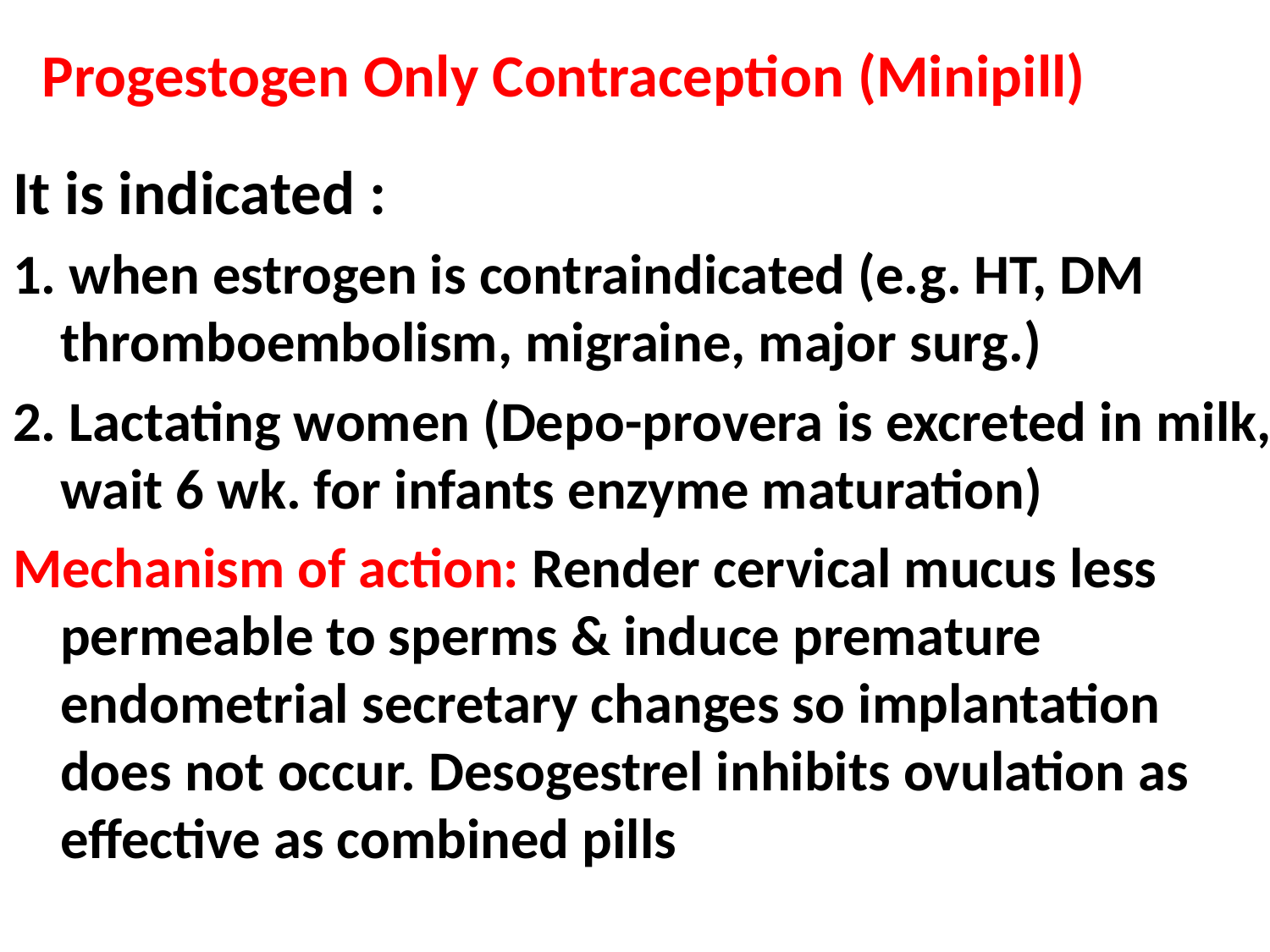

# Progestogen Only Contraception (Minipill)
It is indicated :
1. when estrogen is contraindicated (e.g. HT, DM thromboembolism, migraine, major surg.)
2. Lactating women (Depo-provera is excreted in milk, wait 6 wk. for infants enzyme maturation)
Mechanism of action: Render cervical mucus less permeable to sperms & induce premature endometrial secretary changes so implantation does not occur. Desogestrel inhibits ovulation as effective as combined pills